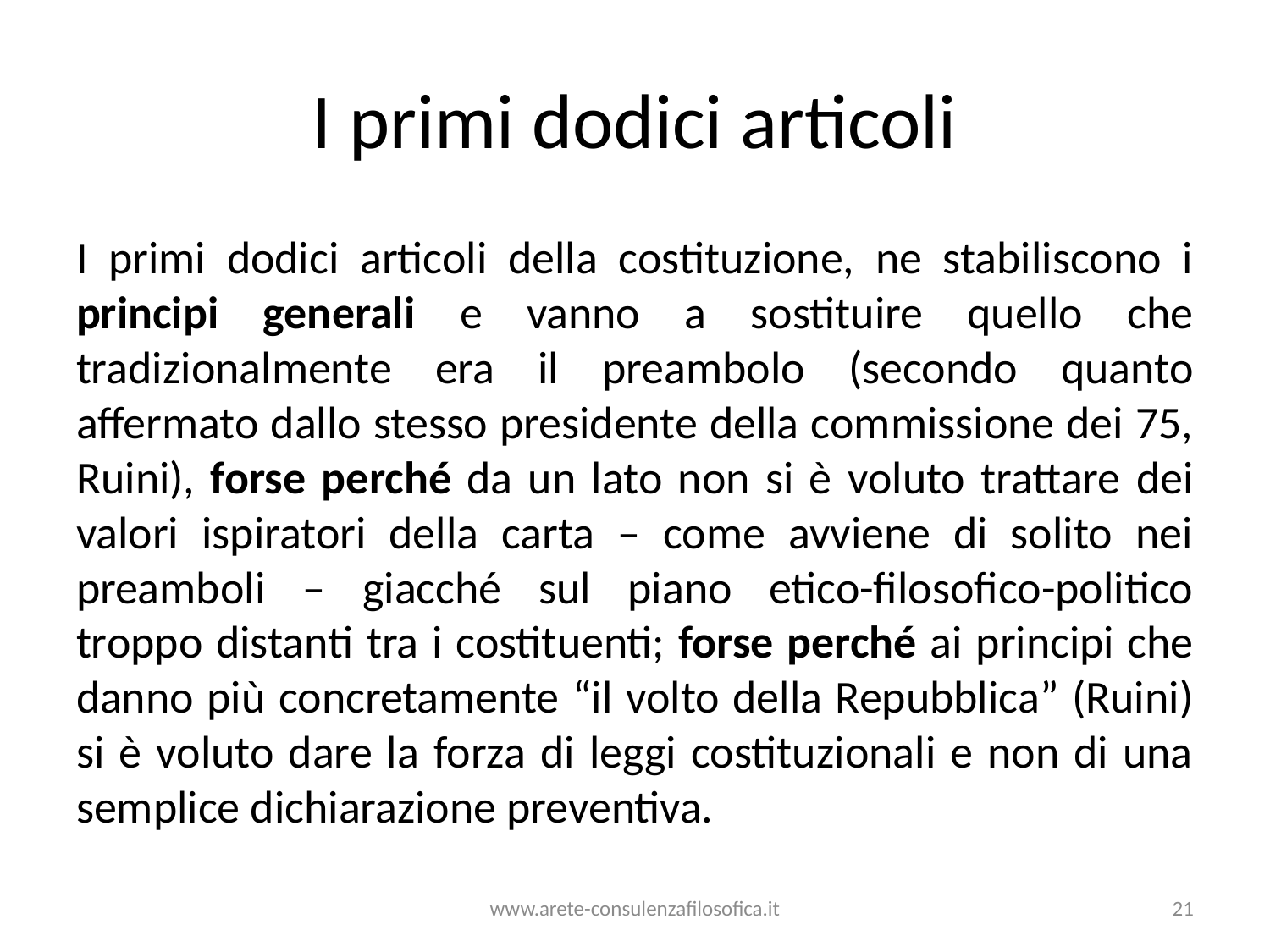

# I primi dodici articoli
I primi dodici articoli della costituzione, ne stabiliscono i principi generali e vanno a sostituire quello che tradizionalmente era il preambolo (secondo quanto affermato dallo stesso presidente della commissione dei 75, Ruini), forse perché da un lato non si è voluto trattare dei valori ispiratori della carta – come avviene di solito nei preamboli – giacché sul piano etico-filosofico-politico troppo distanti tra i costituenti; forse perché ai principi che danno più concretamente “il volto della Repubblica” (Ruini) si è voluto dare la forza di leggi costituzionali e non di una semplice dichiarazione preventiva.
www.arete-consulenzafilosofica.it
21